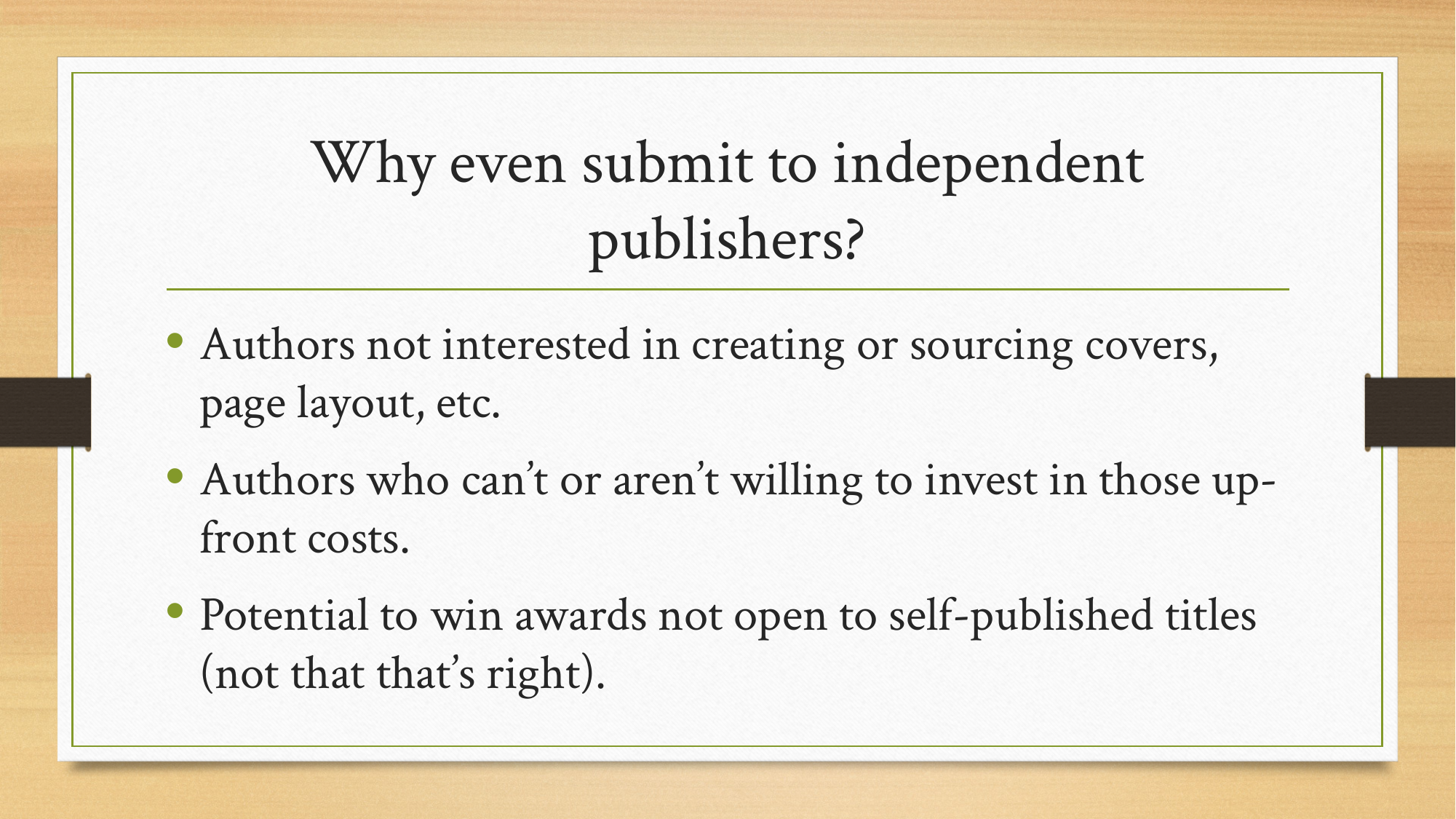

# Why even submit to independent publishers?
Authors not interested in creating or sourcing covers, page layout, etc.
Authors who can’t or aren’t willing to invest in those up-front costs.
Potential to win awards not open to self-published titles (not that that’s right).